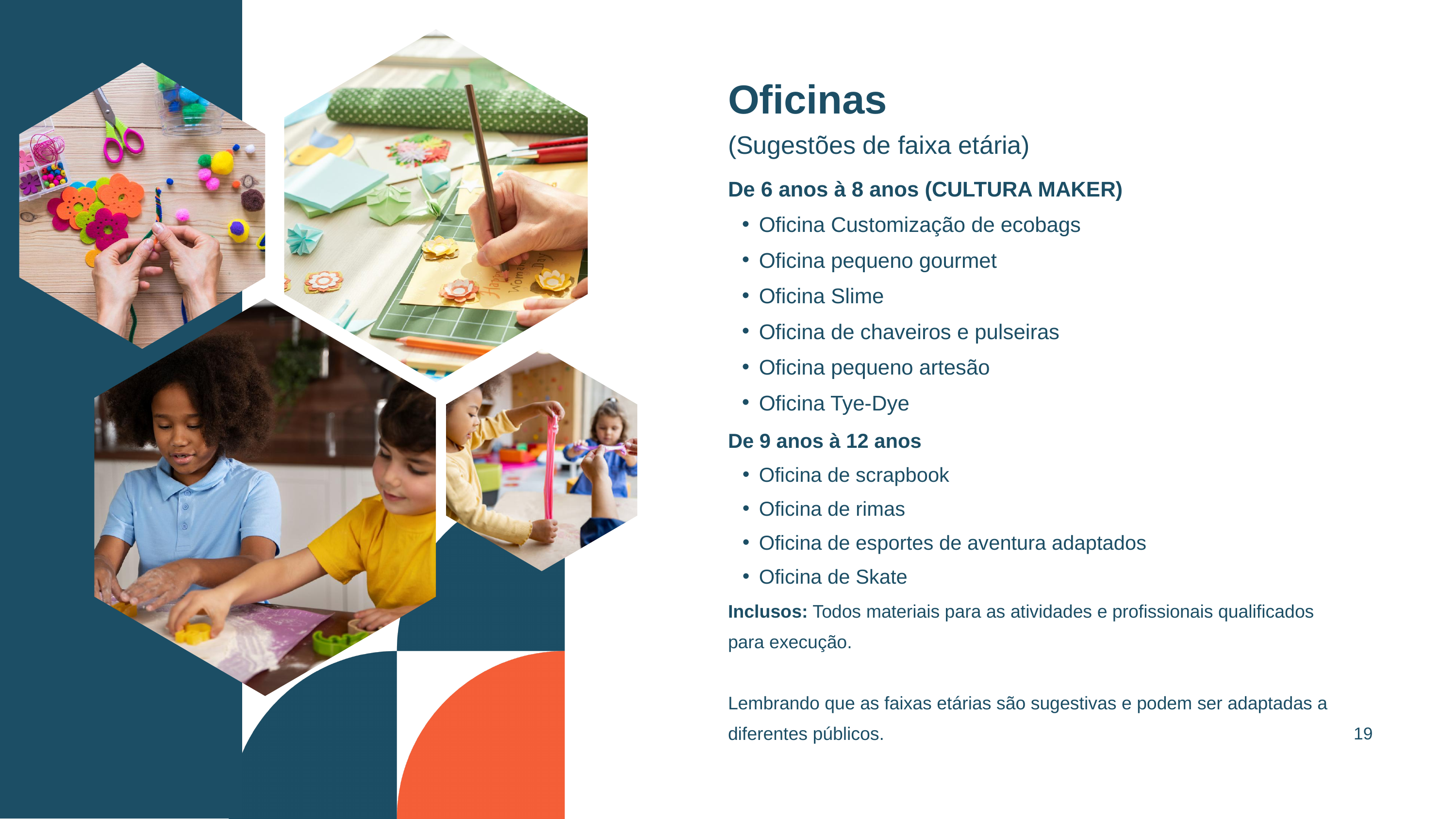

Oficinas
(Sugestões de faixa etária)
De 6 anos à 8 anos (CULTURA MAKER)
Oficina Customização de ecobags
Oficina pequeno gourmet
Oficina Slime
Oficina de chaveiros e pulseiras
Oficina pequeno artesão
Oficina Tye-Dye
De 9 anos à 12 anos
Oficina de scrapbook
Oficina de rimas
Oficina de esportes de aventura adaptados
Oficina de Skate
Inclusos: Todos materiais para as atividades e profissionais qualificados para execução.

Lembrando que as faixas etárias são sugestivas e podem ser adaptadas a diferentes públicos.

19
15